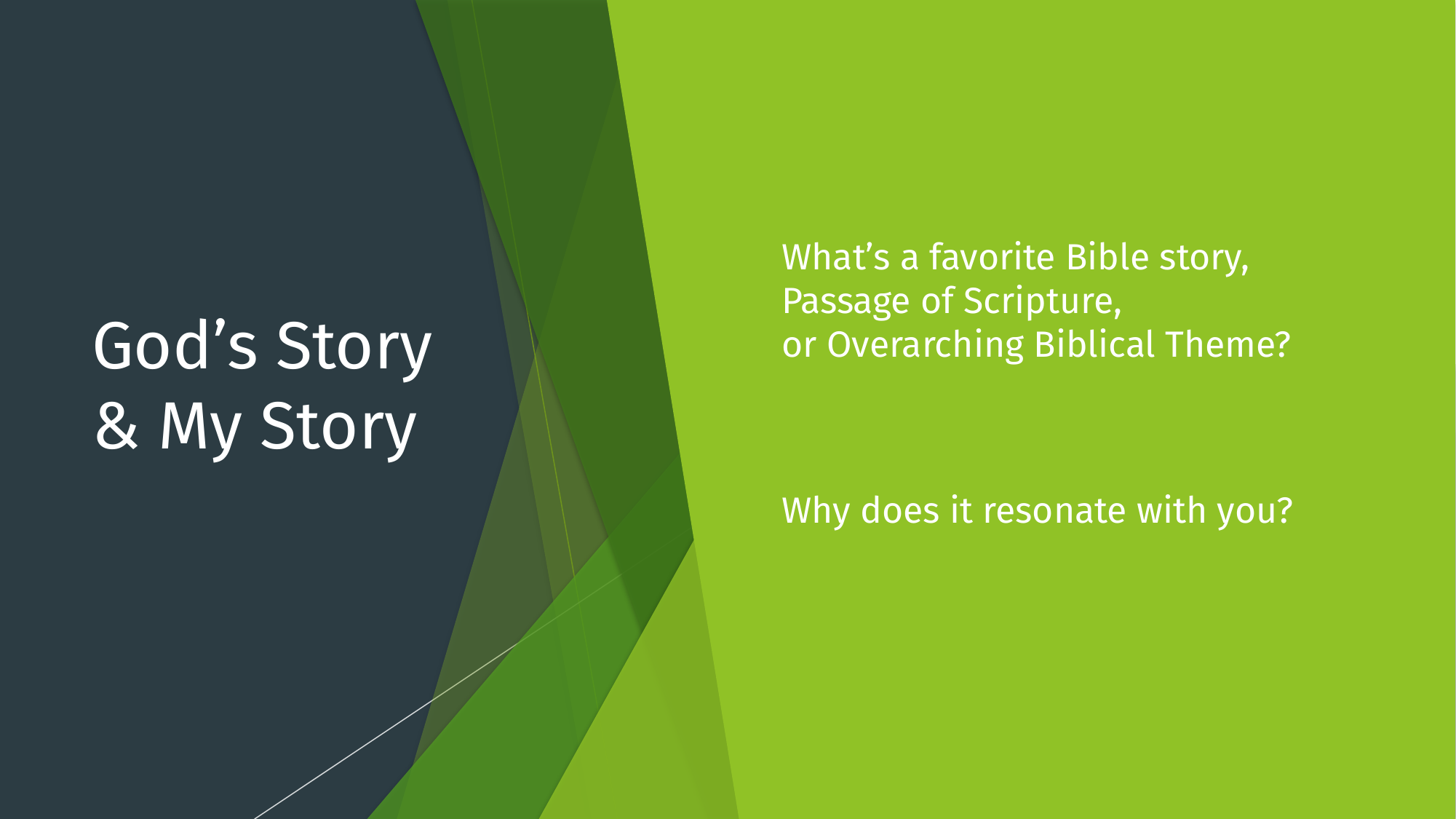

# God’s Story & My Story
What’s a favorite Bible story, Passage of Scripture,
or Overarching Biblical Theme?

Why does it resonate with you?